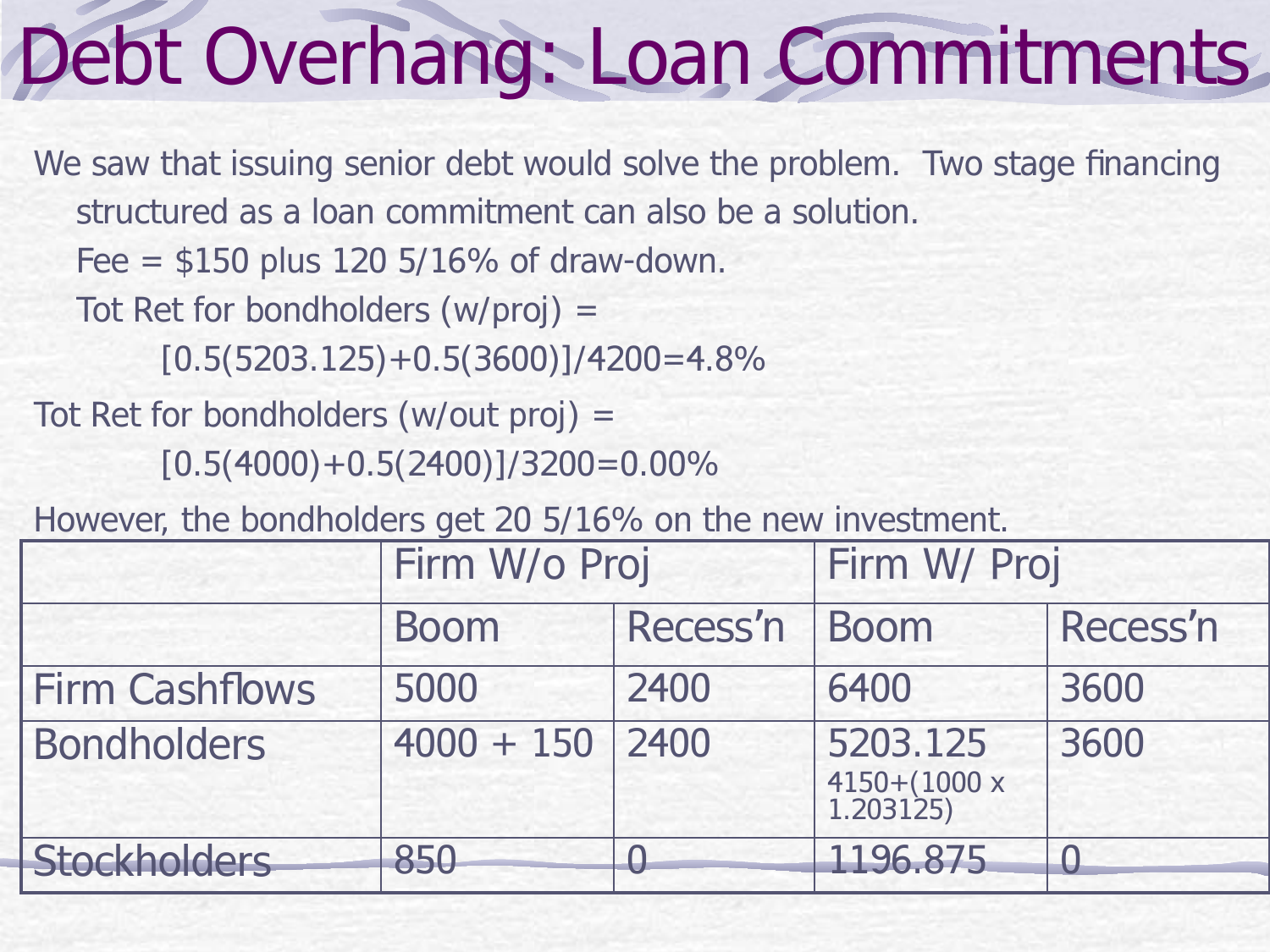

# Debt Overhang: Loan Commitments
We saw that issuing senior debt would solve the problem.  Two stage financing structured as a loan commitment can also be a solution.
Fee = $150 plus 120 5/16% of draw-down.
Tot Ret for bondholders (w/proj) =
        [0.5(5203.125)+0.5(3600)]/4200=4.8%
Tot Ret for bondholders (w/out proj) =
        [0.5(4000)+0.5(2400)]/3200=0.00%
However, the bondholders get 20 5/16% on the new investment.
|  | Firm W/o Proj |  | Firm W/ Proj |  |
| --- | --- | --- | --- | --- |
|  | Boom | Recess’n | Boom | Recess’n |
| Firm Cashflows | 5000 | 2400 | 6400 | 3600 |
| Bondholders | 4000 + 150 | 2400 | 5203.125 4150+(1000 x 1.203125) | 3600 |
| Stockholders | 850 | 0 | 1196.875 | 0 |